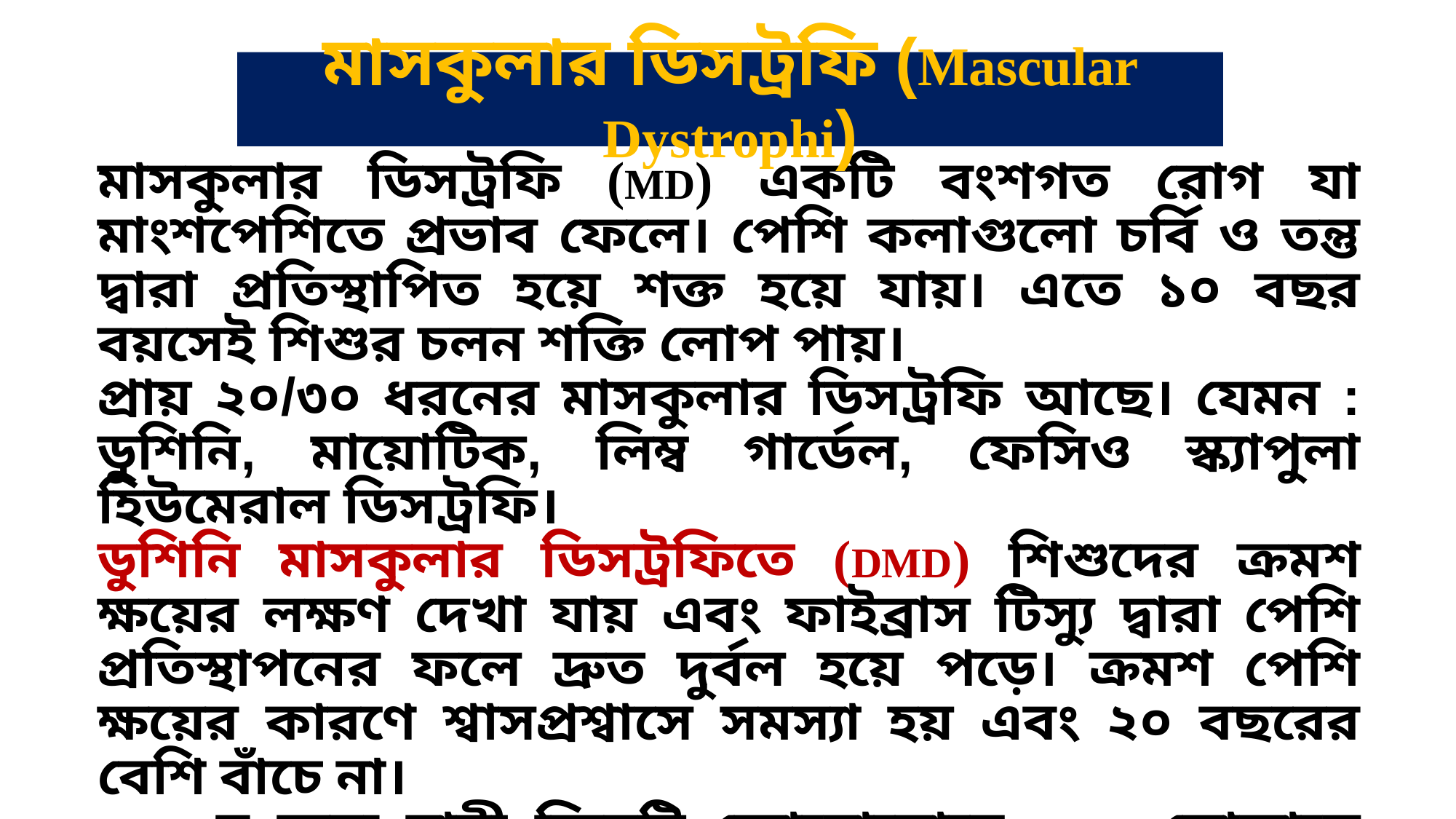

মাসকুলার ডিসট্রফি (Mascular Dystrophi)
মাসকুলার ডিসট্রফি (MD) একটি বংশগত রোগ যা মাংশপেশিতে প্রভাব ফেলে। পেশি কলাগুলো চর্বি ও তন্তু দ্বারা প্রতিস্থাপিত হয়ে শক্ত হয়ে যায়। এতে ১০ বছর বয়সেই শিশুর চলন শক্তি লোপ পায়।
প্রায় ২০/৩০ ধরনের মাসকুলার ডিসট্রফি আছে। যেমন : ডুশিনি, মায়োটিক, লিম্ব গার্ডেল, ফেসিও স্ক্যাপুলা হিউমেরাল ডিসট্রফি।
ডুশিনি মাসকুলার ডিসট্রফিতে (DMD) শিশুদের ক্রমশ ক্ষয়ের লক্ষণ দেখা যায় এবং ফাইব্রাস টিস্যু দ্বারা পেশি প্রতিস্থাপনের ফলে দ্রুত দুর্বল হয়ে পড়ে। ক্রমশ পেশি ক্ষয়ের কারণে শ্বাসপ্রশ্বাসে সমস্যা হয় এবং ২০ বছরের বেশি বাঁচে না।
DMD-র জন্য দায়ী জিনটি ক্রোমোসোমে XPLI লোকাসে থাকে এবং একটি এনজাইম তৈরি করে ফাইব্রাস টিস্যু দ্বারা পেশির প্রতিস্থাপন ঘটায়।
DMD বাহক মহিলার ৫০% পুত্রে এ রোগ প্রকাশ পায় এবং কন্যারা বাহক হয়।